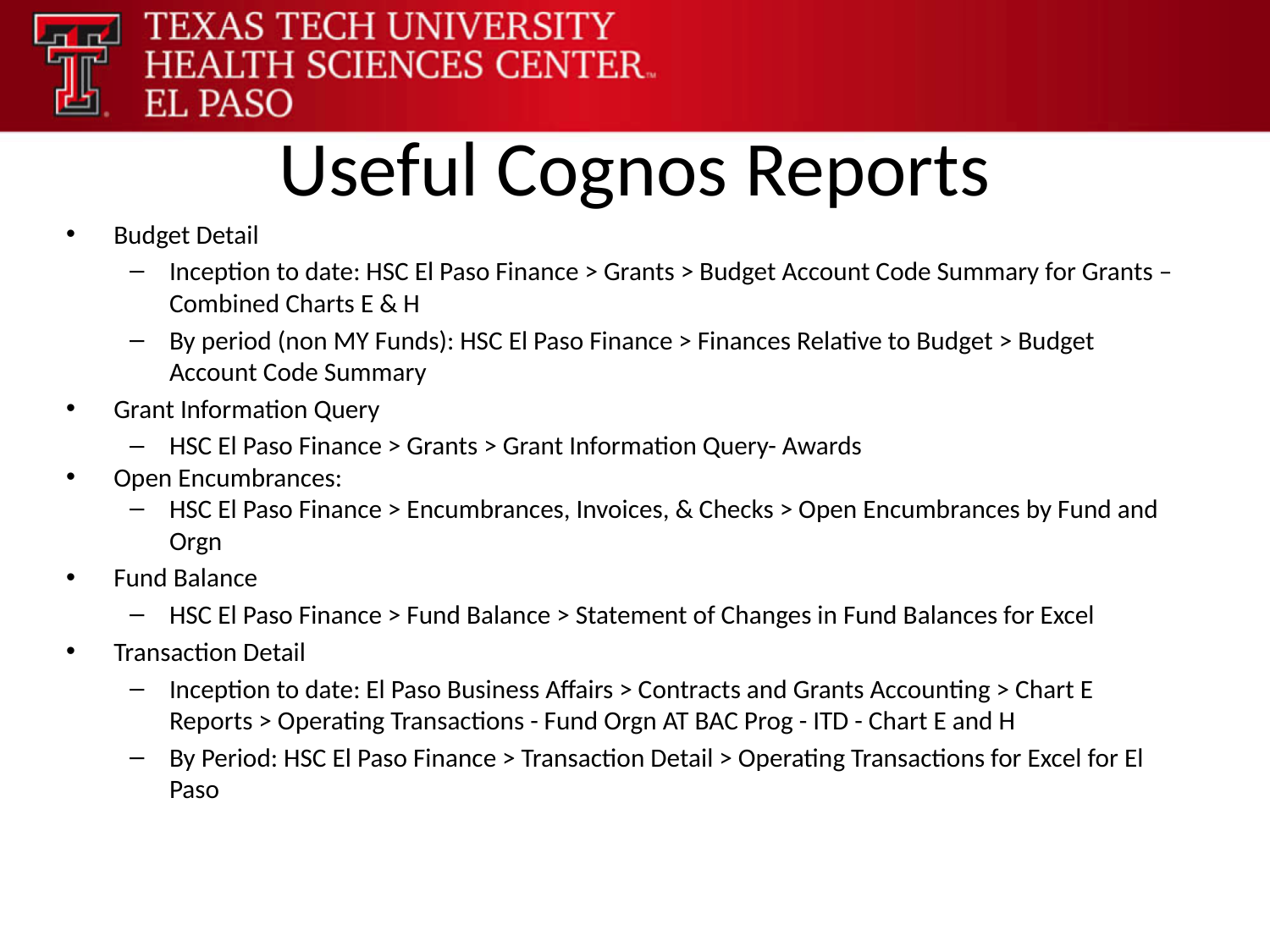

# Useful Cognos Reports
Budget Detail
Inception to date: HSC El Paso Finance > Grants > Budget Account Code Summary for Grants – Combined Charts E & H
By period (non MY Funds): HSC El Paso Finance > Finances Relative to Budget > Budget Account Code Summary
Grant Information Query
HSC El Paso Finance > Grants > Grant Information Query- Awards
Open Encumbrances:
HSC El Paso Finance > Encumbrances, Invoices, & Checks > Open Encumbrances by Fund and Orgn
Fund Balance
HSC El Paso Finance > Fund Balance > Statement of Changes in Fund Balances for Excel
Transaction Detail
Inception to date: El Paso Business Affairs > Contracts and Grants Accounting > Chart E Reports > Operating Transactions - Fund Orgn AT BAC Prog - ITD - Chart E and H
By Period: HSC El Paso Finance > Transaction Detail > Operating Transactions for Excel for El Paso